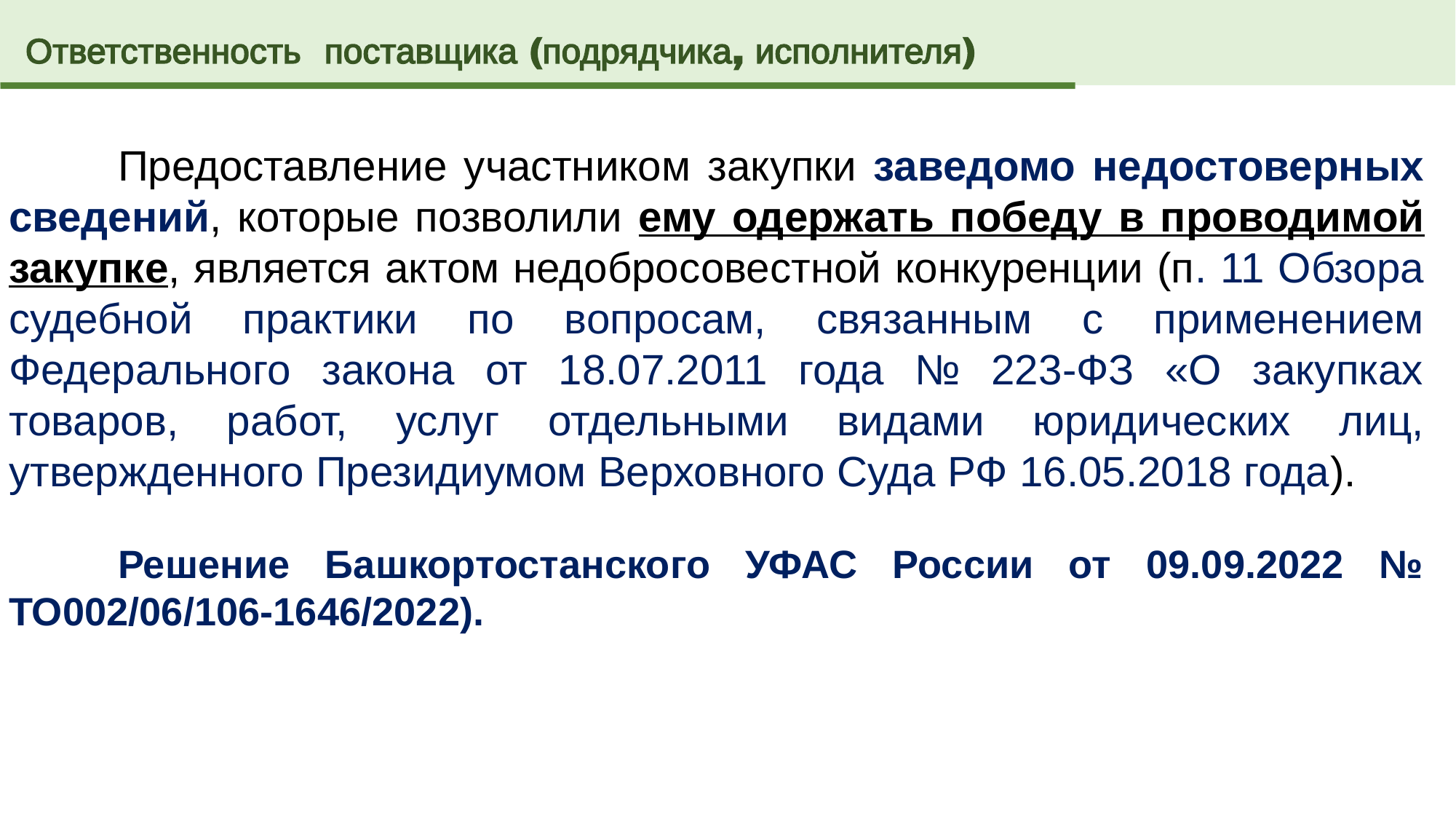

Ответственность  поставщика (подрядчика, исполнителя)

	Предоставление участником закупки заведомо недостоверных сведений, которые позволили ему одержать победу в проводимой закупке, является актом недобросовестной конкуренции (п. 11 Обзора судебной практики по вопросам, связанным с применением Федерального закона от 18.07.2011 года № 223-ФЗ «О закупках товаров, работ, услуг отдельными видами юридических лиц, утвержденного Президиумом Верховного Суда РФ 16.05.2018 года).

	Решение Башкортостанского УФАС России от 09.09.2022 № ТО002/06/106-1646/2022).